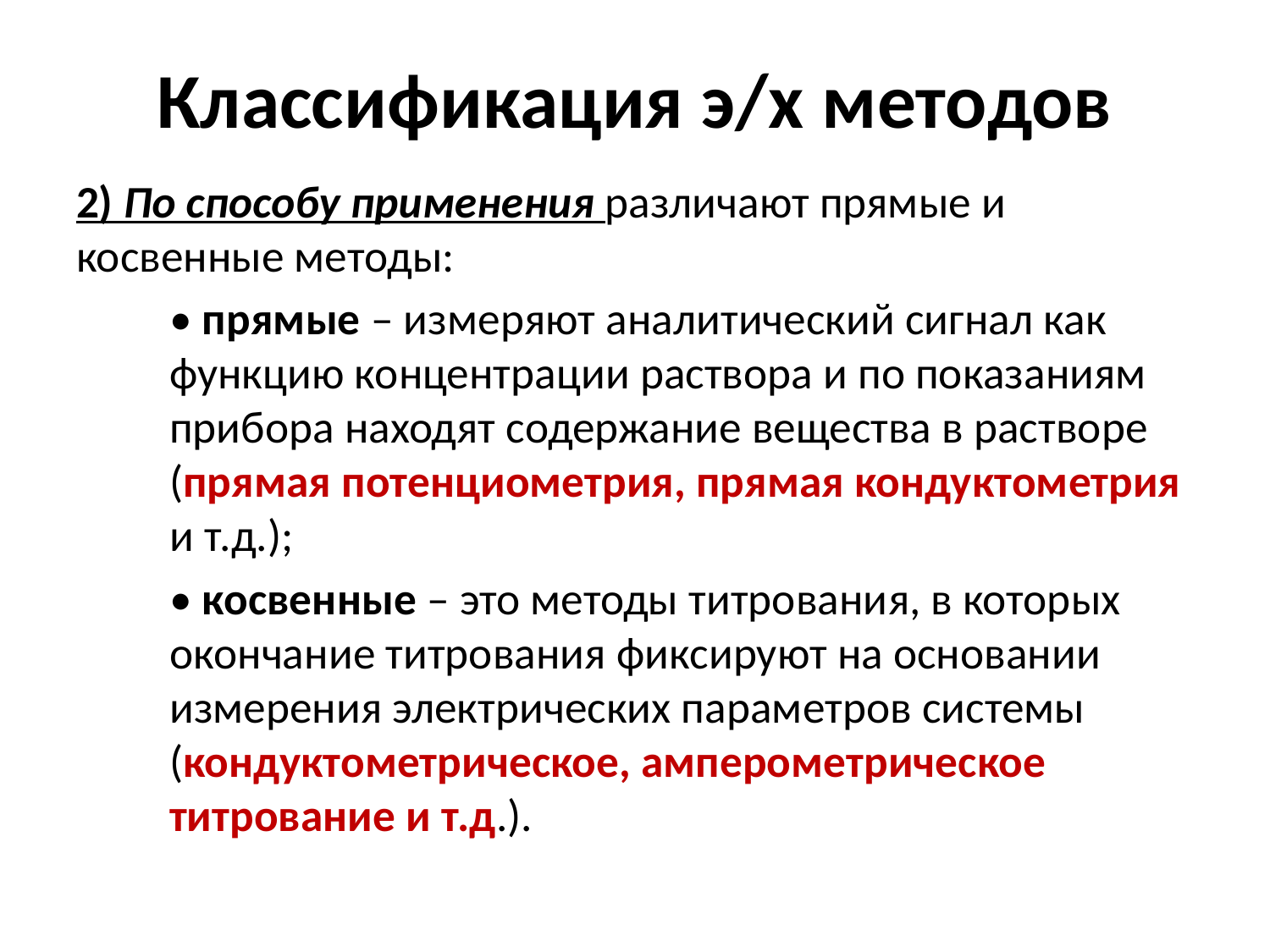

# Классификация э/х методов
2) По способу применения различают прямые и косвенные методы:
• прямые – измеряют аналитический сигнал как функцию концентрации раствора и по показаниям прибора находят содержание вещества в растворе (прямая потенциометрия, прямая кондуктометрия и т.д.);
• косвенные – это методы титрования, в которых окончание титрования фиксируют на основании измерения электрических параметров системы (кондуктометрическое, амперометрическое титрование и т.д.).